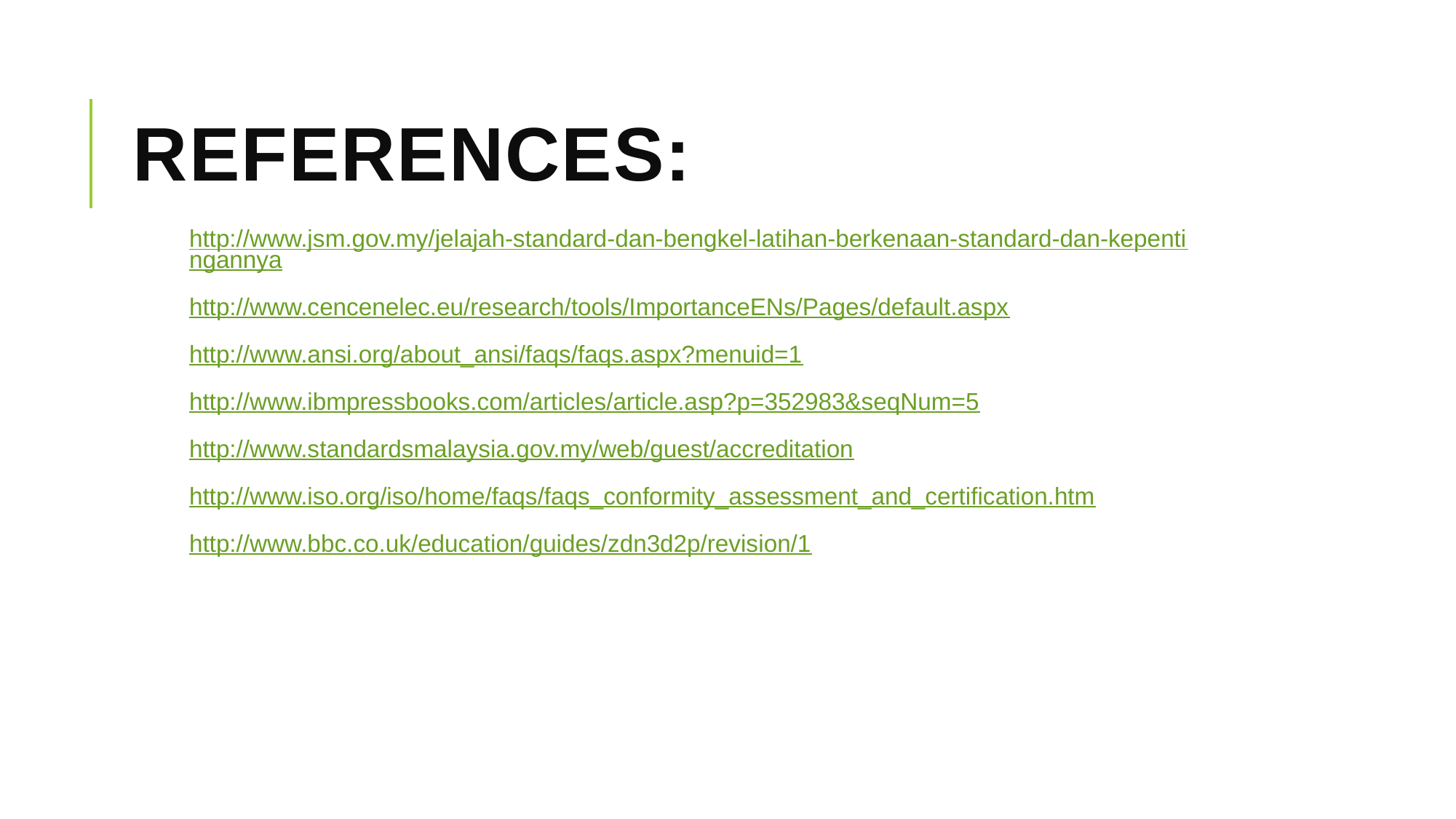

# References:
http://www.jsm.gov.my/jelajah-standard-dan-bengkel-latihan-berkenaan-standard-dan-kepentingannya
http://www.cencenelec.eu/research/tools/ImportanceENs/Pages/default.aspx
http://www.ansi.org/about_ansi/faqs/faqs.aspx?menuid=1
http://www.ibmpressbooks.com/articles/article.asp?p=352983&seqNum=5
http://www.standardsmalaysia.gov.my/web/guest/accreditation
http://www.iso.org/iso/home/faqs/faqs_conformity_assessment_and_certification.htm
http://www.bbc.co.uk/education/guides/zdn3d2p/revision/1